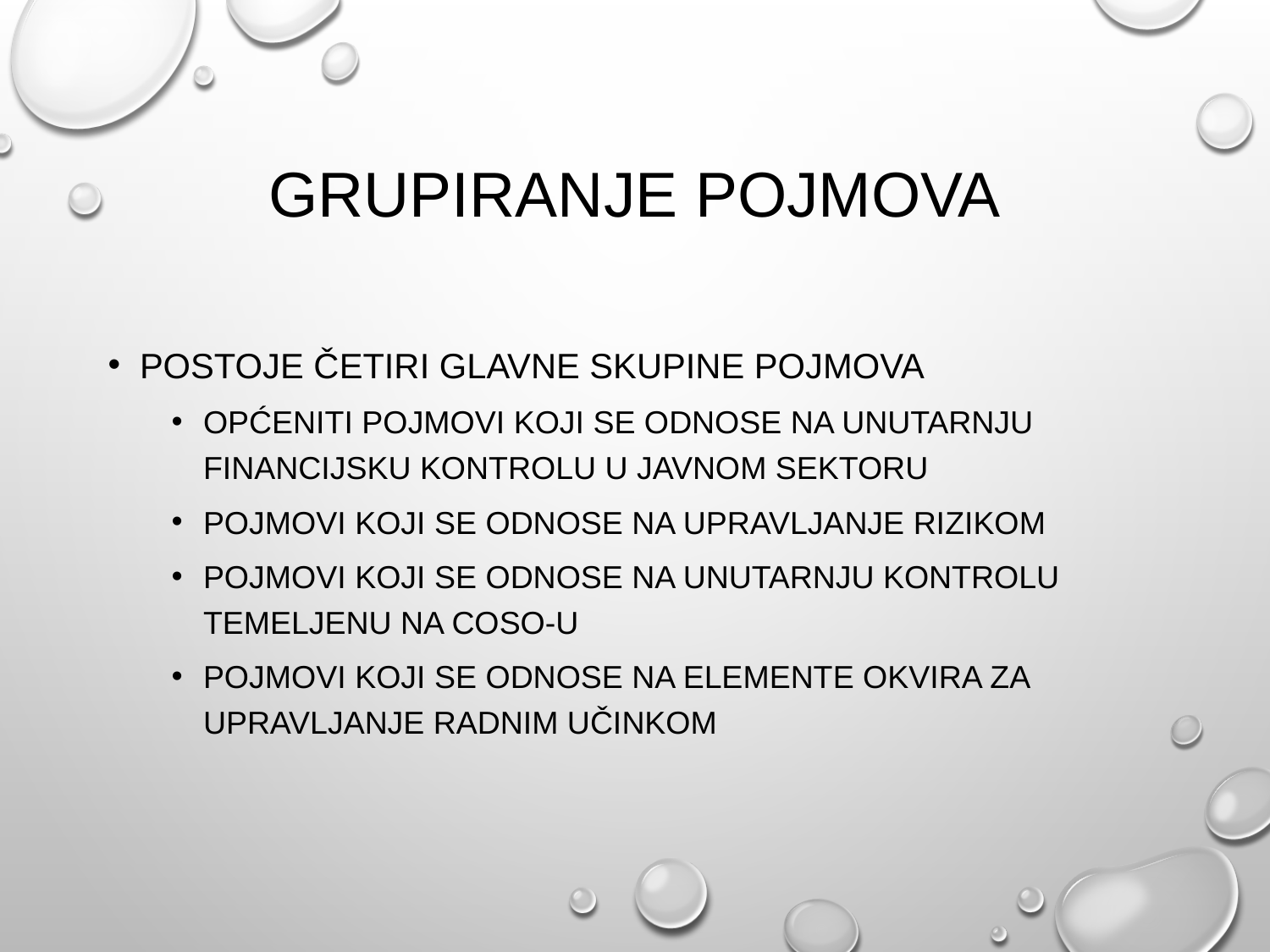

# Grupiranje pojmova
Postoje četiri glavne skupine pojmova
Općeniti pojmovi koji se odnose na unutarnju financijsku kontrolu u javnom sektoru
Pojmovi koji se odnose na upravljanje rizikom
Pojmovi koji se odnose na unutarnju kontrolu temeljenu na COSO-u
Pojmovi koji se odnose na elemente Okvira za upravljanje radnim učinkom